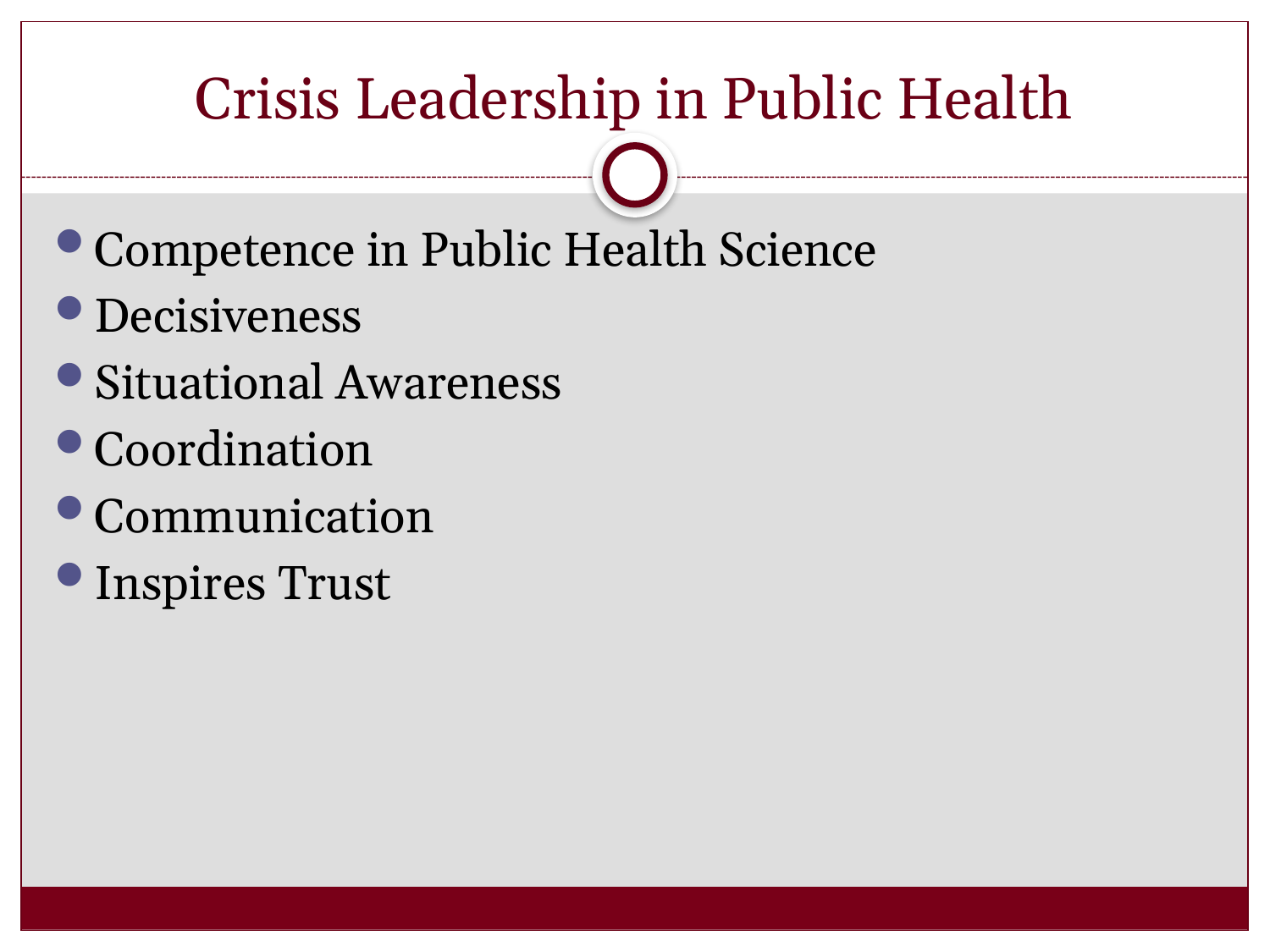

# Crisis Leadership in Public Health
Competence in Public Health Science
Decisiveness
Situational Awareness
Coordination
Communication
Inspires Trust